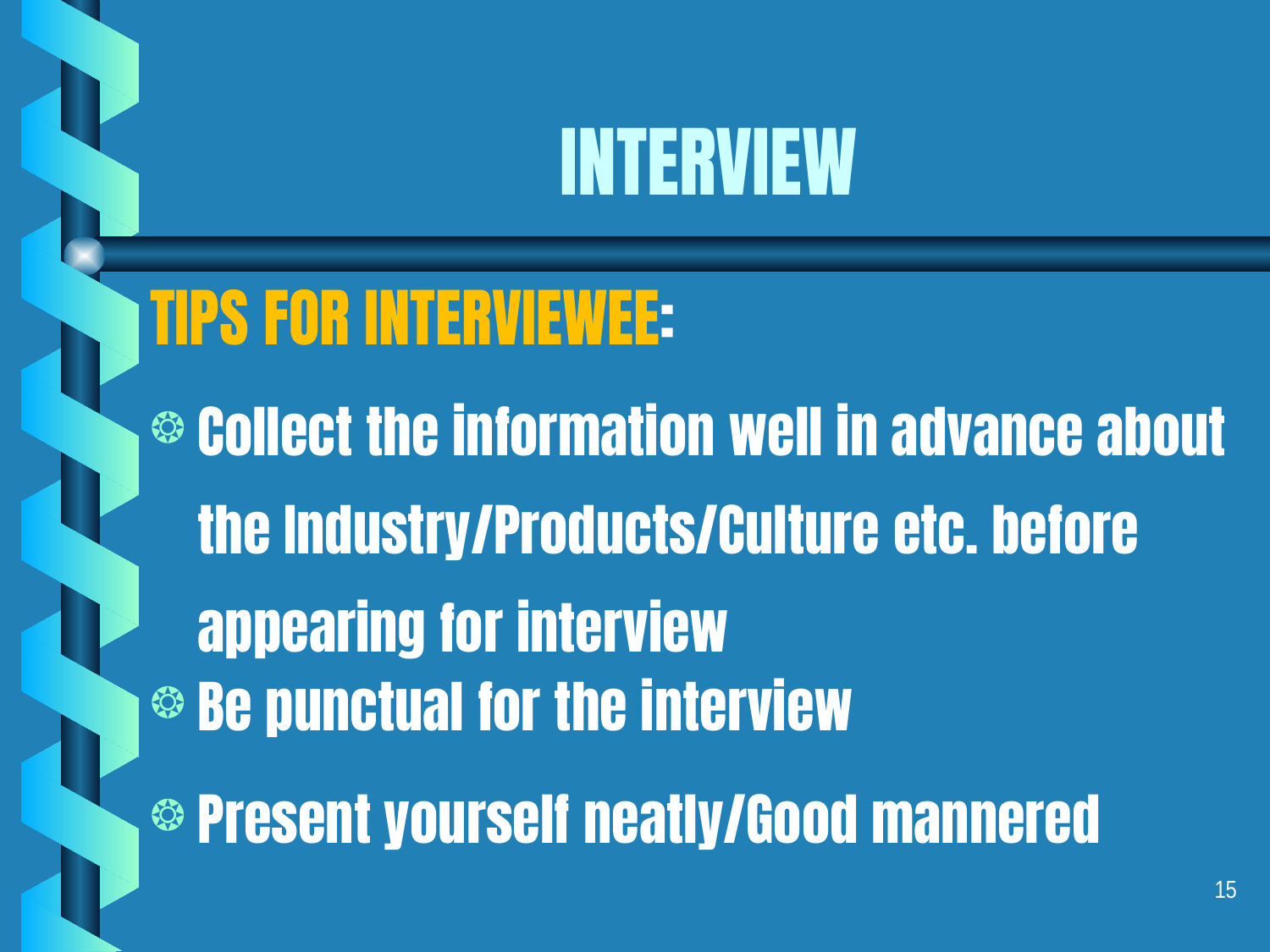

INTERVIEW
TIPS FOR INTERVIEWEE:
Collect the information well in advance about the Industry/Products/Culture etc. before appearing for interview
Be punctual for the interview
Present yourself neatly/Good mannered

15